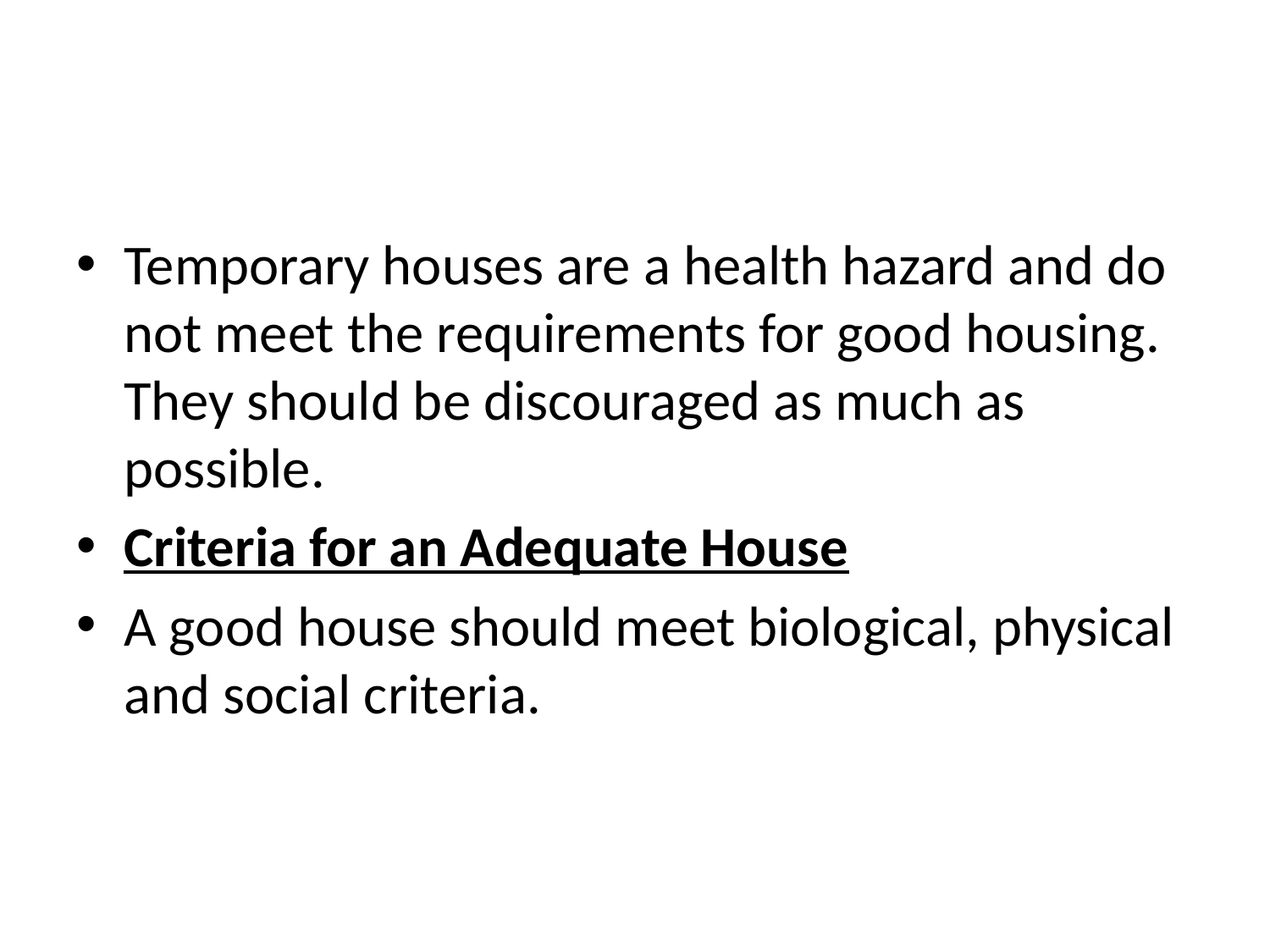

#
Temporary houses are a health hazard and do not meet the requirements for good housing. They should be discouraged as much as possible.
Criteria for an Adequate House
A good house should meet biological, physical and social criteria.